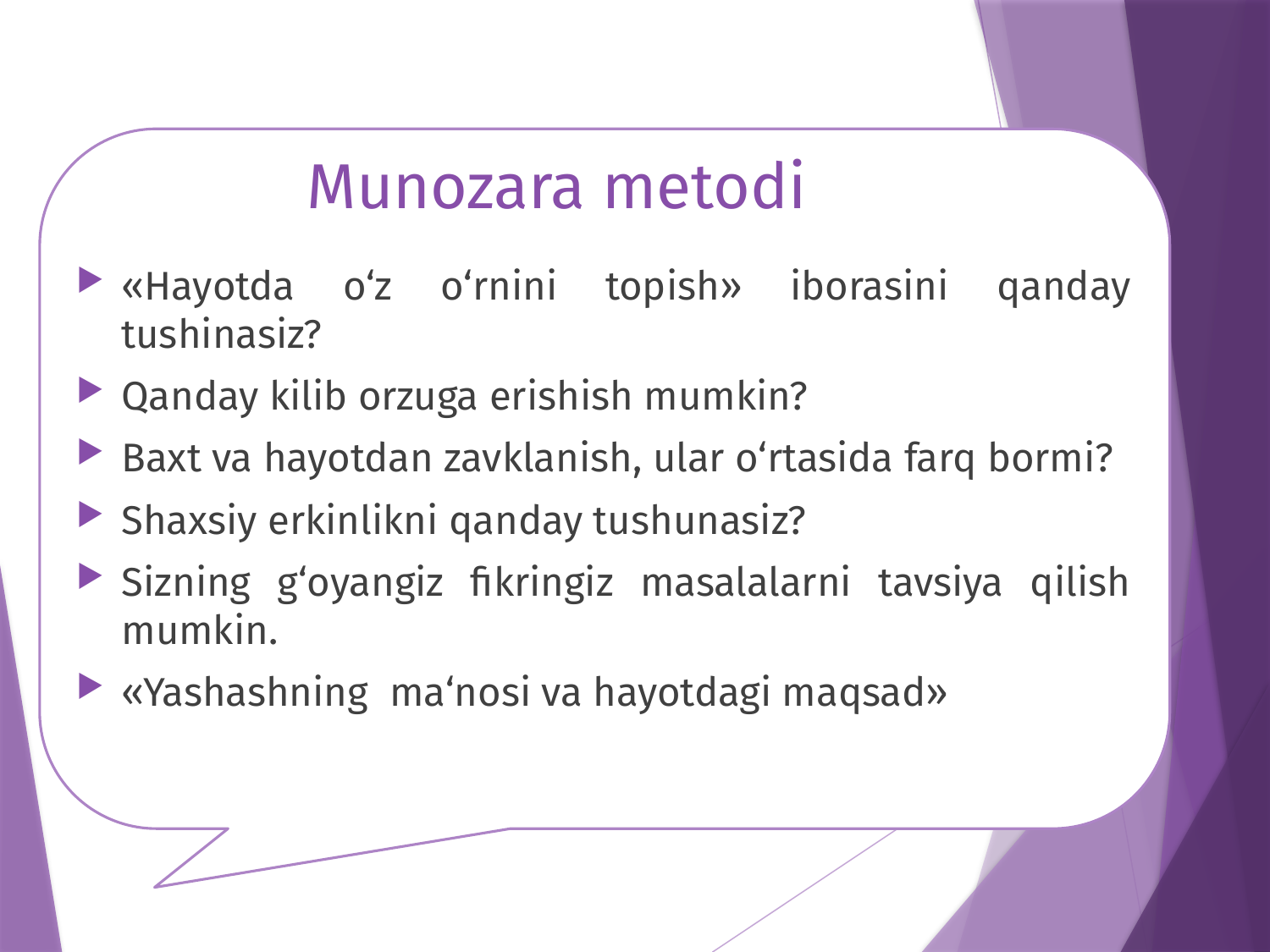

# Munozara metodi
«Hayotda o‘z o‘rnini topish» iborasini qanday tushinasiz?
Qanday kilib orzuga erishish mumkin?
Baxt va hayotdan zavklanish, ular o‘rtasida farq bormi?
Shaxsiy erkinlikni qanday tushunasiz?
Sizning g‘oyangiz fikringiz masalalarni tavsiya qilish mumkin.
«Yashashning  ma‘nosi va hayotdagi maqsad»